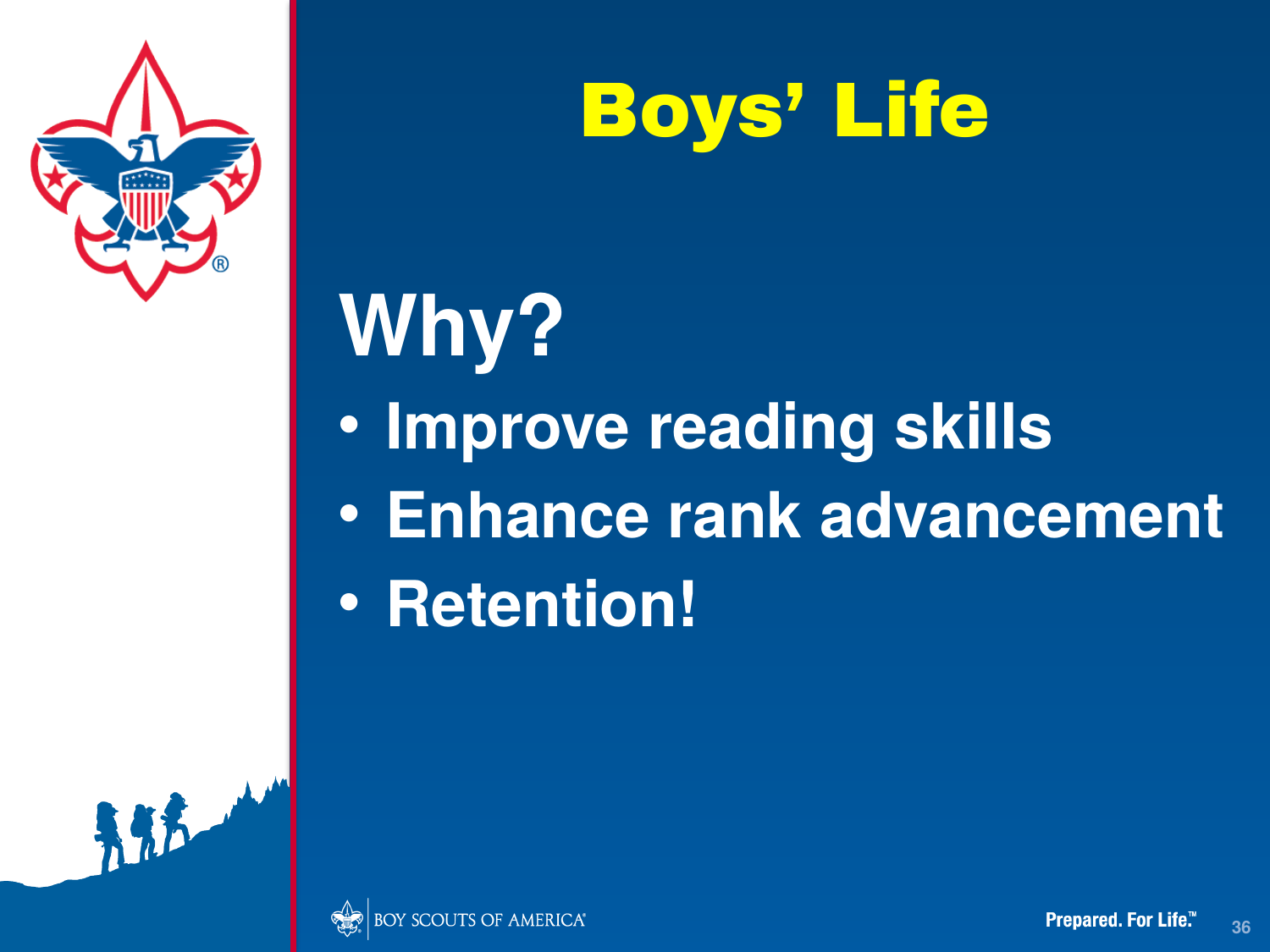

Boys’ Life
Why?
Improve reading skills
Enhance rank advancement
Retention!
36